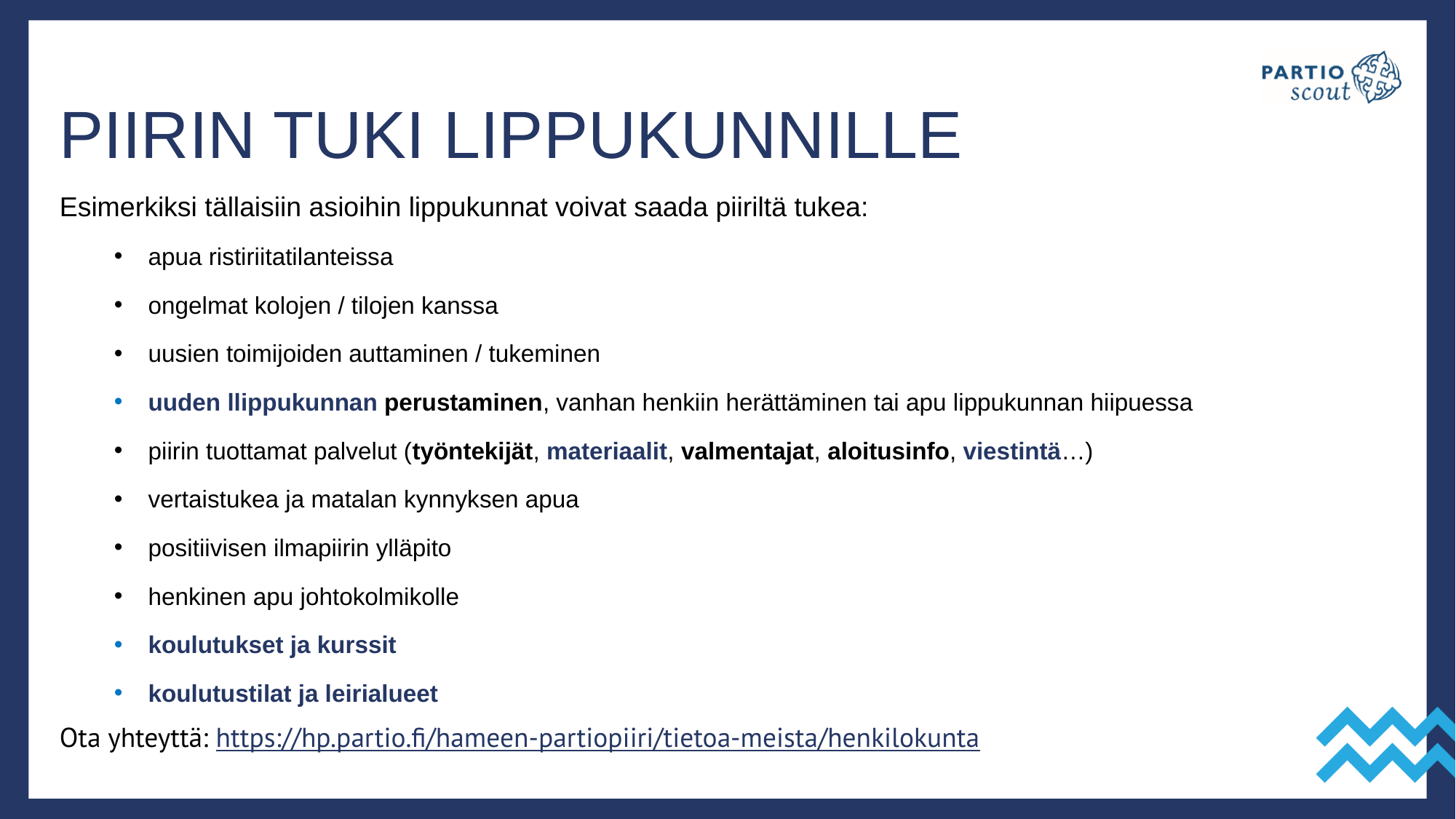

# Piirin tuki lippukunnille
Esimerkiksi tällaisiin asioihin lippukunnat voivat saada piiriltä tukea:
apua ristiriitatilanteissa
ongelmat kolojen / tilojen kanssa
uusien toimijoiden auttaminen / tukeminen
uuden llippukunnan perustaminen, vanhan henkiin herättäminen tai apu lippukunnan hiipuessa
piirin tuottamat palvelut (työntekijät, materiaalit, valmentajat, aloitusinfo, viestintä…)
vertaistukea ja matalan kynnyksen apua
positiivisen ilmapiirin ylläpito
henkinen apu johtokolmikolle
koulutukset ja kurssit
koulutustilat ja leirialueet
Ota yhteyttä: https://hp.partio.fi/hameen-partiopiiri/tietoa-meista/henkilokunta